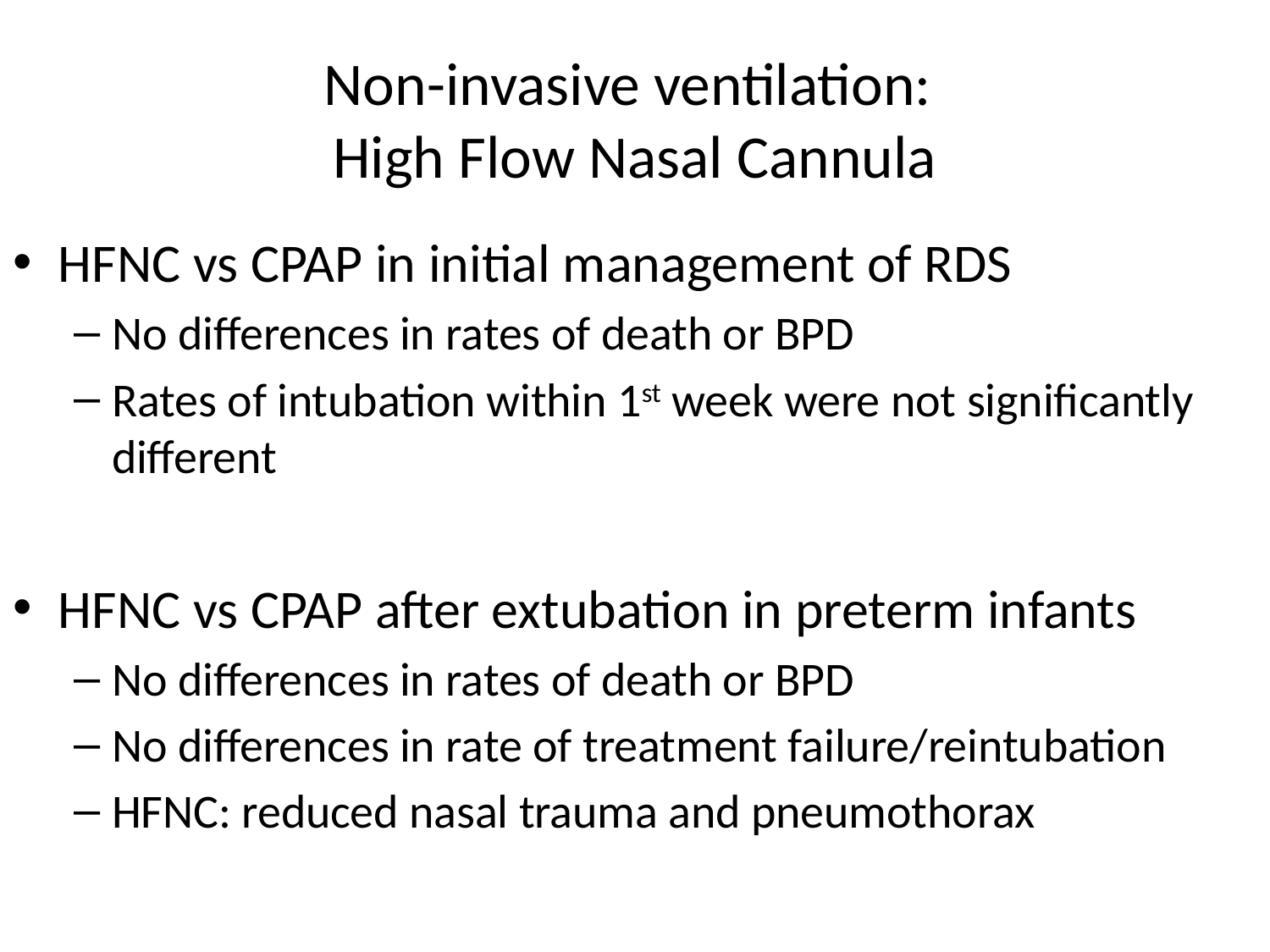

# Non-invasive ventilation: High Flow Nasal Cannula
HFNC vs CPAP in initial management of RDS
No differences in rates of death or BPD
Rates of intubation within 1st week were not significantly different

HFNC vs CPAP after extubation in preterm infants
No differences in rates of death or BPD
No differences in rate of treatment failure/reintubation
HFNC: reduced nasal trauma and pneumothorax